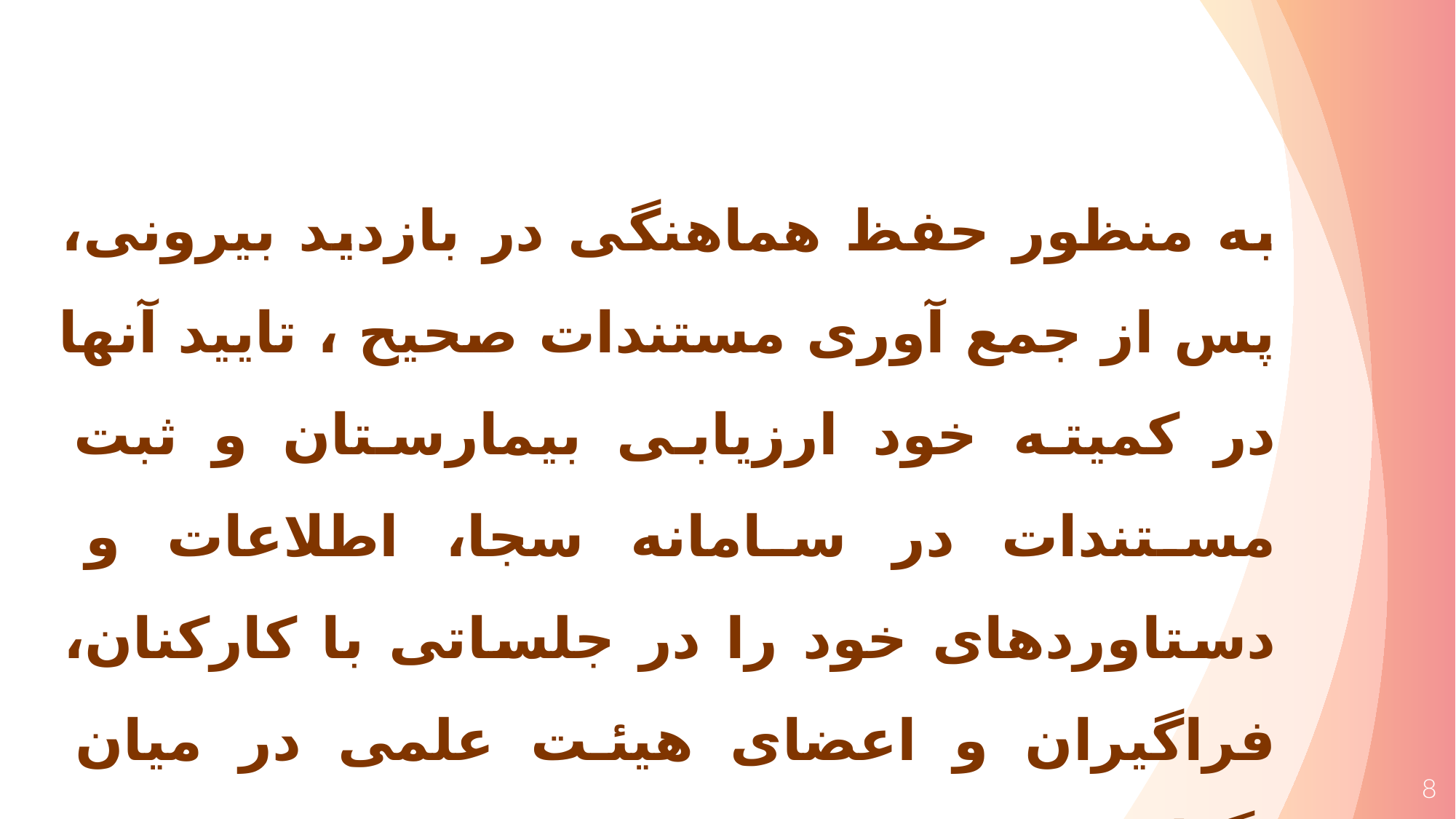

به منظور حفظ هماهنگی در بازدید بیرونی، پس از جمع آوری مستندات صحیح ، تایید آنها در کمیته خود ارزیابی بیمارستان و ثبت مستندات در سامانه سجا، اطلاعات و دستاوردهای خود را در جلساتی با کارکنان، فراگیران و اعضای هیئت علمی در میان بگذاریم.
8